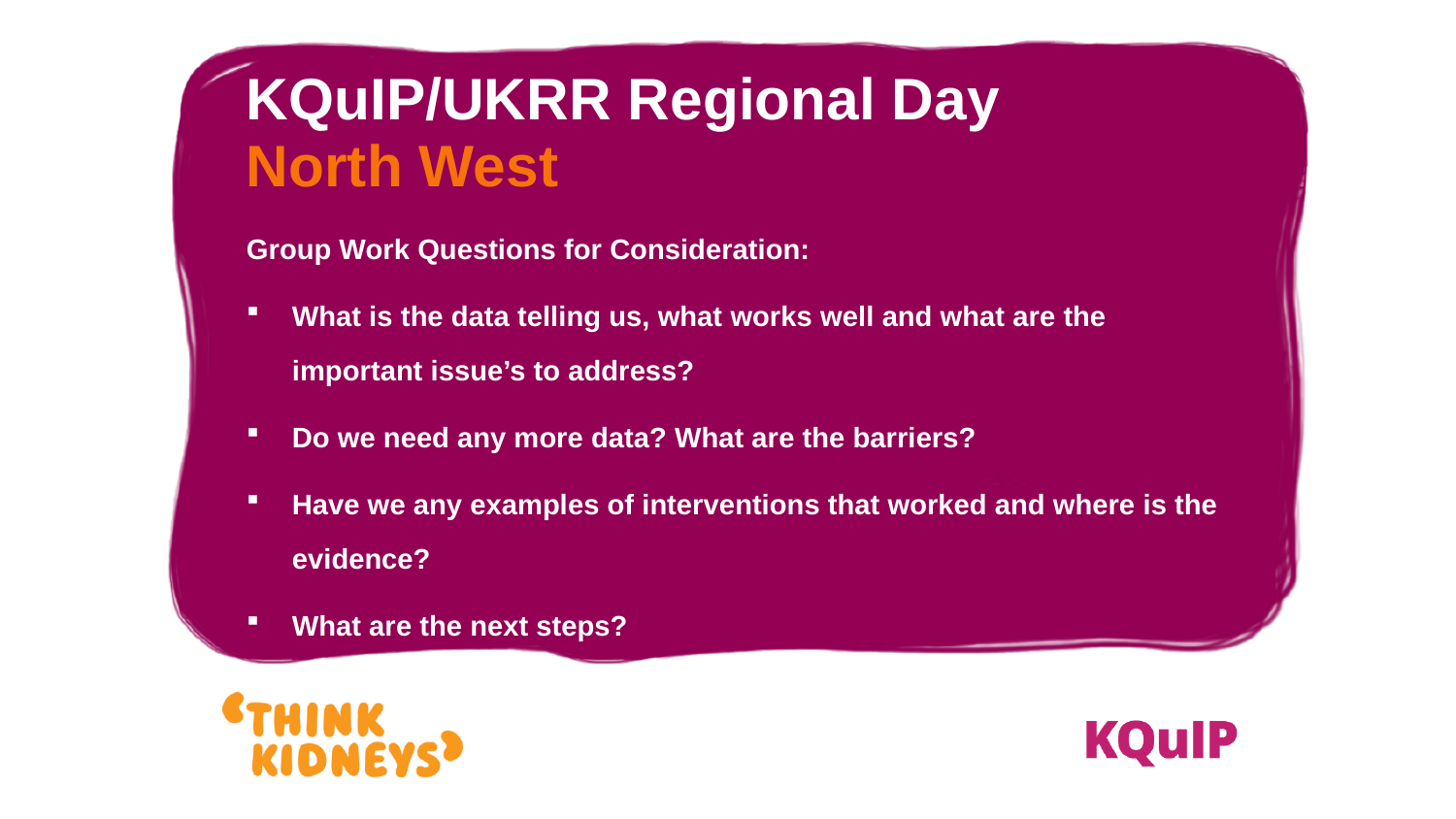

KQuIP/UKRR Regional Day
North West
Group Work Questions for Consideration:
What is the data telling us, what works well and what are the important issue’s to address?
Do we need any more data? What are the barriers?
Have we any examples of interventions that worked and where is the evidence?
What are the next steps?